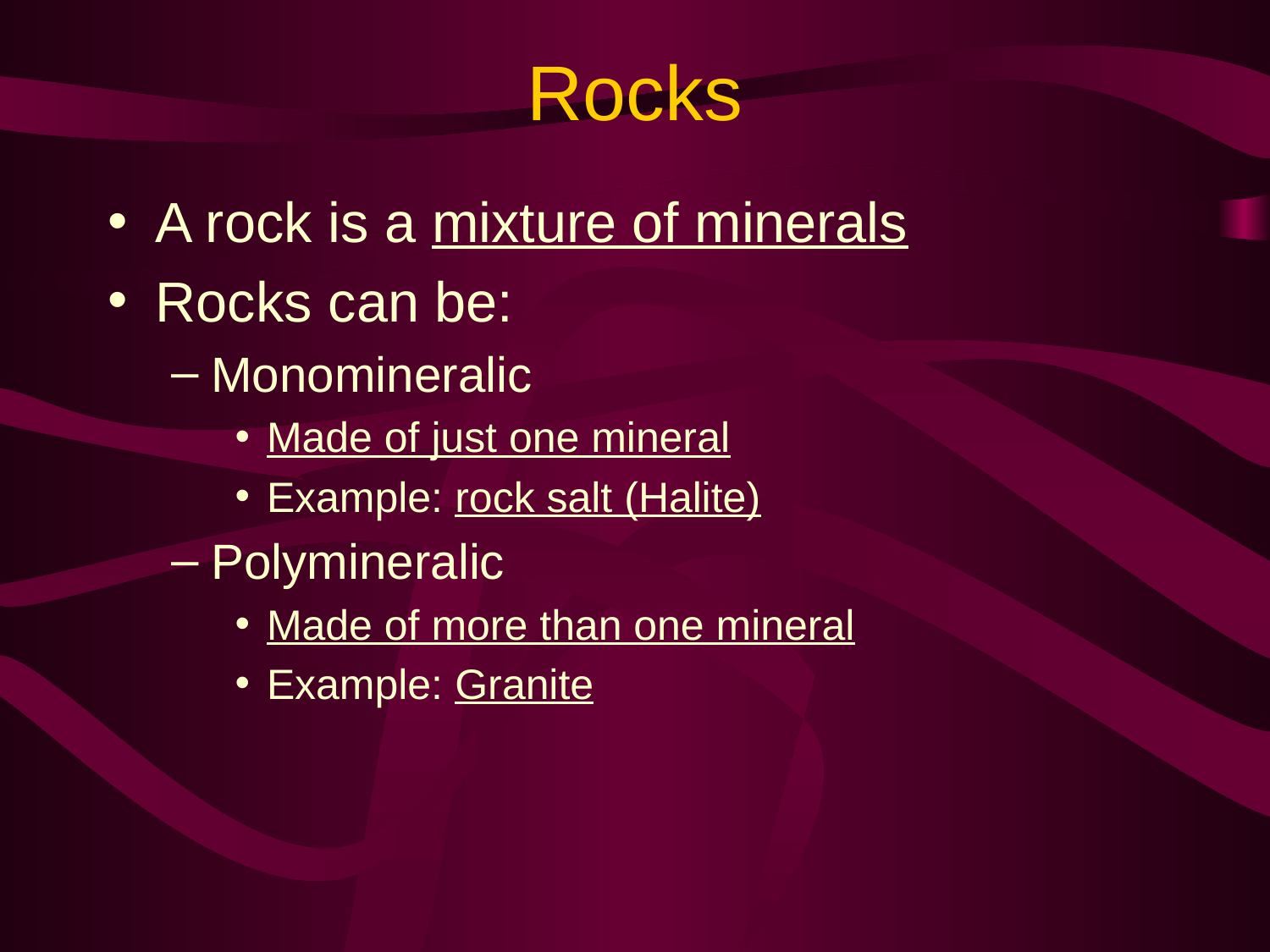

# Rocks
A rock is a mixture of minerals
Rocks can be:
Monomineralic
Made of just one mineral
Example: rock salt (Halite)
Polymineralic
Made of more than one mineral
Example: Granite